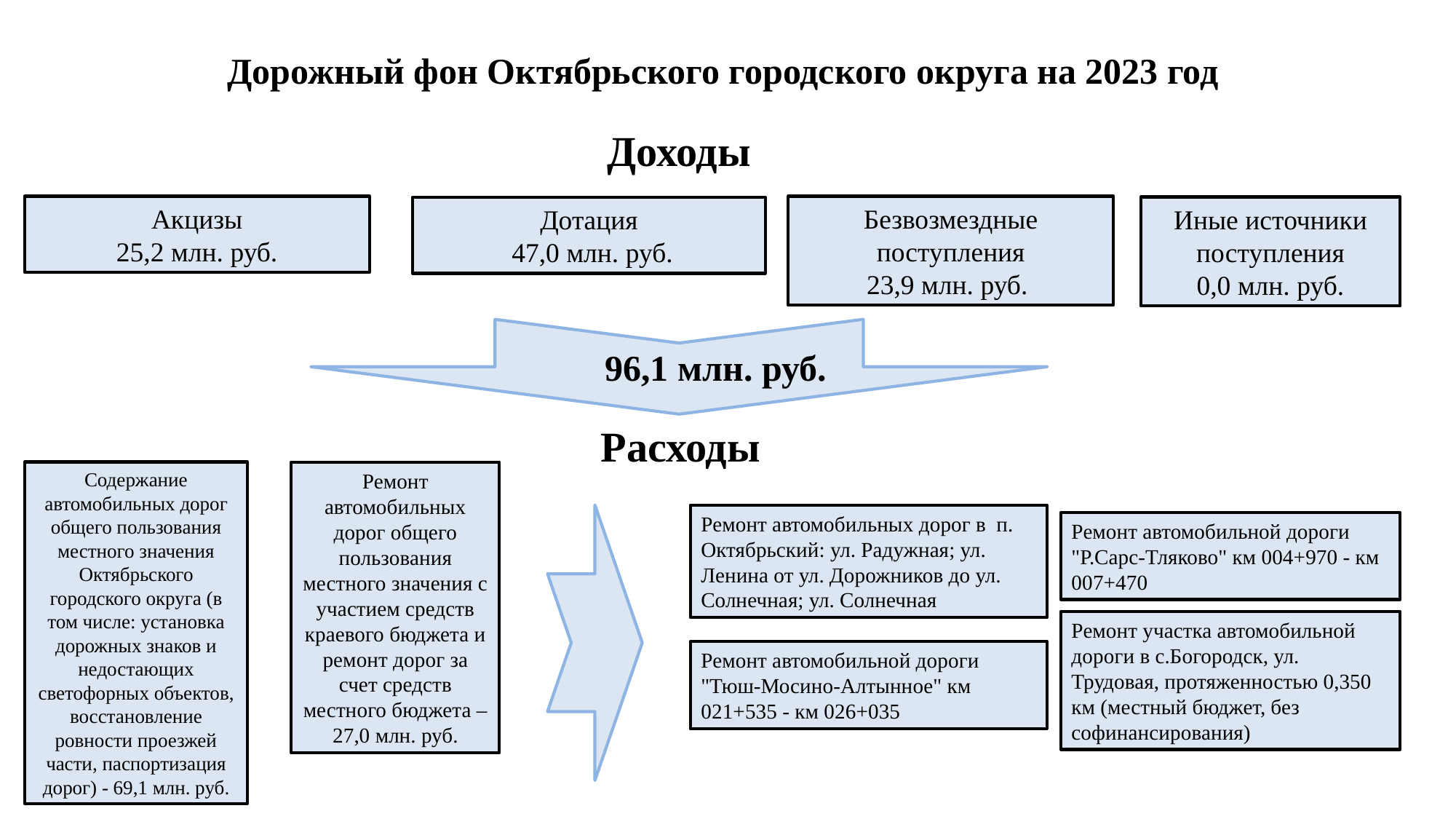

# Дорожный фон Октябрьского городского округа на 2023 год
Доходы
Акцизы
25,2 млн. руб.
Безвозмездные поступления
23,9 млн. руб.
Иные источники поступления
0,0 млн. руб.
Дотация
 47,0 млн. руб.
     96,1 млн. руб.

Расходы
Содержание автомобильных дорог общего пользования местного значения Октябрьского городского округа (в том числе: установка дорожных знаков и недостающих светофорных объектов, восстановление ровности проезжей части, паспортизация дорог) - 69,1 млн. руб.
Ремонт автомобильных дорог общего пользования местного значения с участием средств краевого бюджета и ремонт дорог за счет средств местного бюджета – 27,0 млн. руб.

Ремонт автомобильных дорог в  п. Октябрьский: ул. Радужная; ул. Ленина от ул. Дорожников до ул. Солнечная; ул. Солнечная
Ремонт автомобильной дороги "Р.Сарс-Тляково" км 004+970 - км 007+470
Ремонт участка автомобильной дороги в с.Богородск, ул. Трудовая, протяженностью 0,350 км (местный бюджет, без софинансирования)
Ремонт автомобильной дороги "Тюш-Мосино-Алтынное" км 021+535 - км 026+035